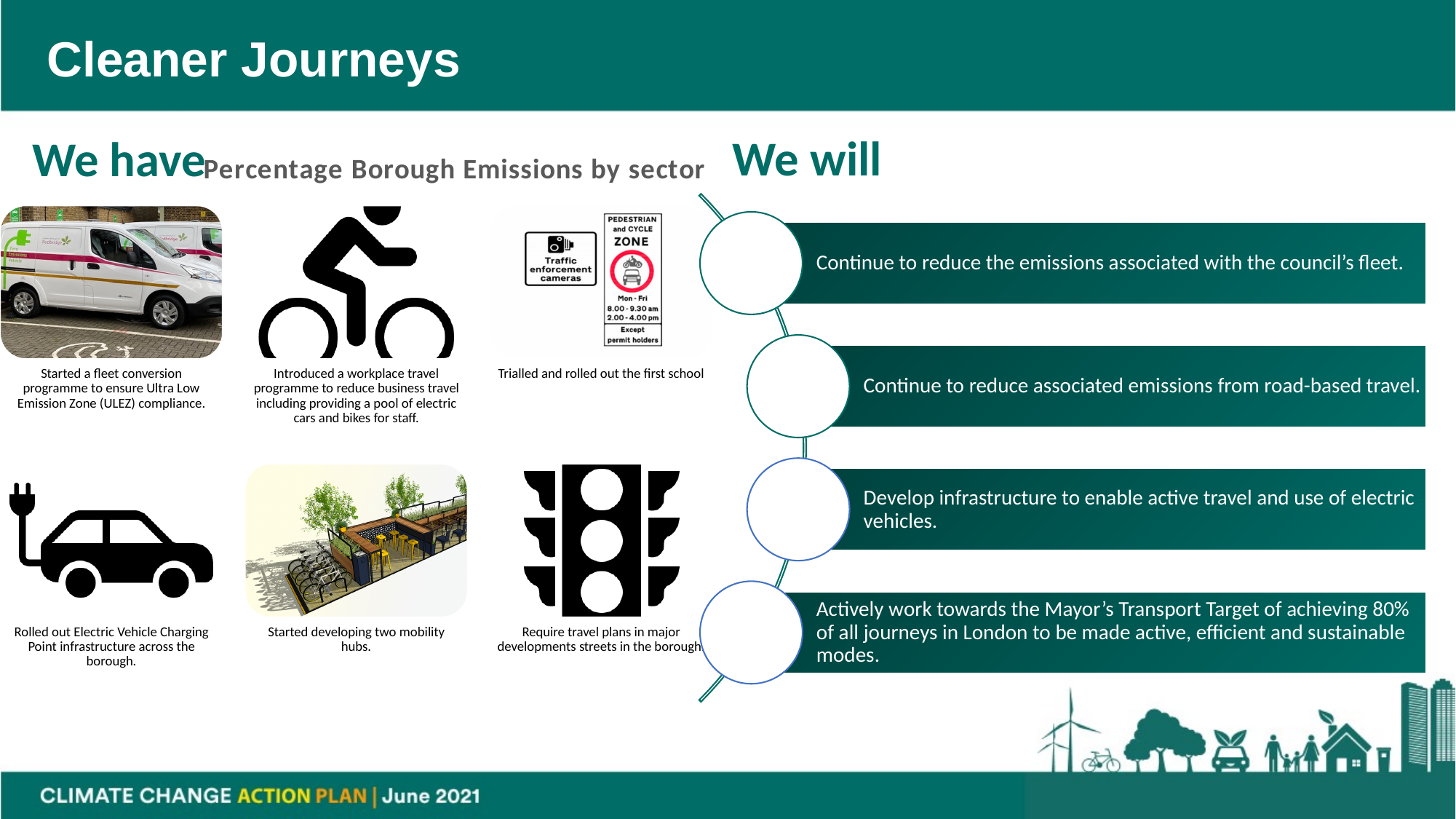

# Cleaner Journeys
We will
We have

### Chart: Percentage Borough Emissions by sector

| Category |
|---|
Started a fleet conversion programme to ensure Ultra Low Emission Zone (ULEZ) compliance.
Introduced a workplace travel programme to reduce business travel including providing a pool of electric cars and bikes for staff.
Trialled and rolled out the first school
Rolled out Electric Vehicle Charging Point infrastructure across the borough.
Started developing two mobility hubs.
Require travel plans in major developments streets in the borough.
Continue to reduce the emissions associated with the council’s fleet.
Continue to reduce associated emissions from road-based travel.
Develop infrastructure to enable active travel and use of electric vehicles.
Actively work towards the Mayor’s Transport Target of achieving 80% of all journeys in London to be made active, efficient and sustainable modes.